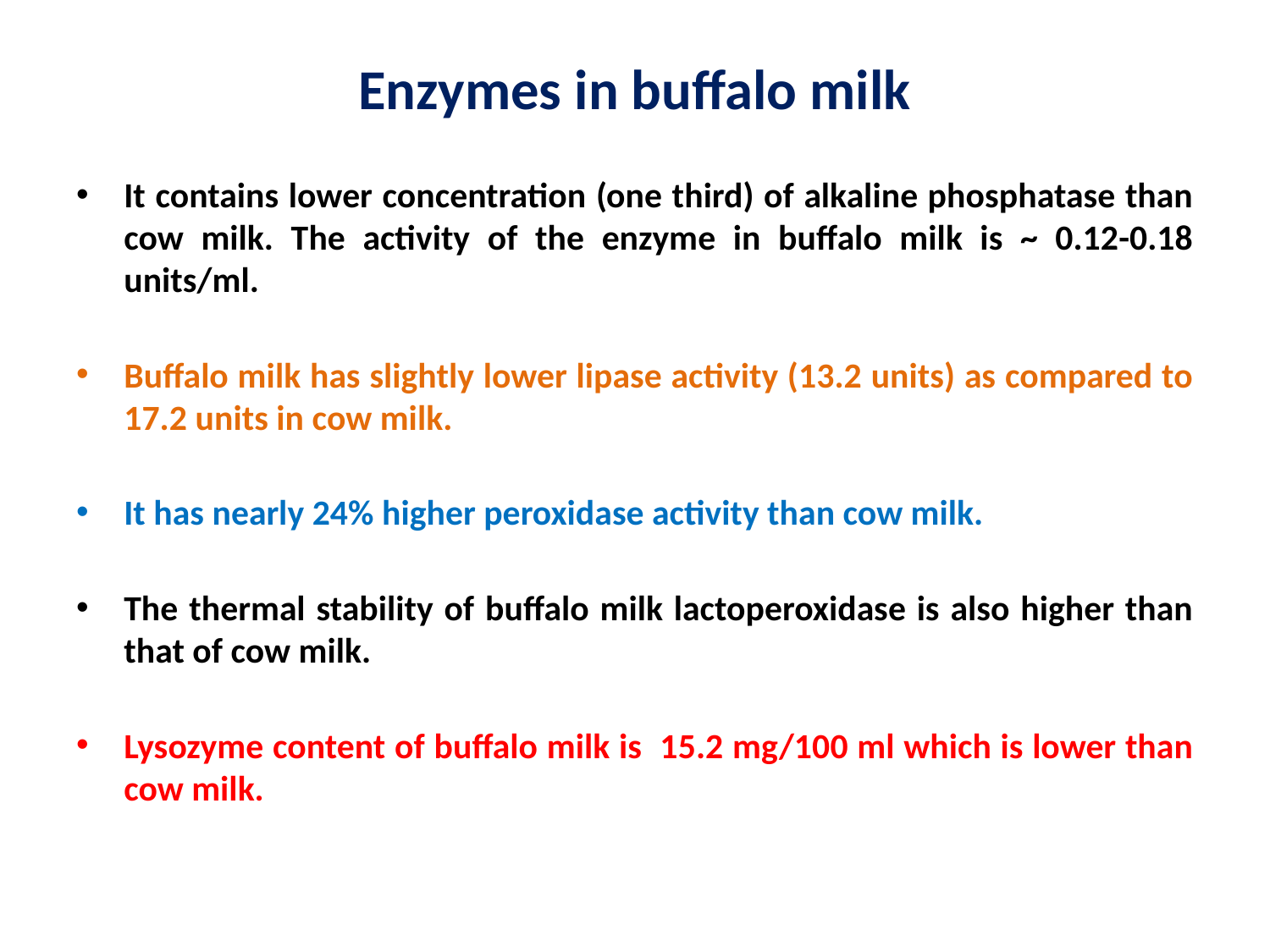

# Enzymes in buffalo milk
It contains lower concentration (one third) of alkaline phosphatase than cow milk. The activity of the enzyme in buffalo milk is ~ 0.12-0.18 units/ml.
Buffalo milk has slightly lower lipase activity (13.2 units) as compared to 17.2 units in cow milk.
It has nearly 24% higher peroxidase activity than cow milk.
The thermal stability of buffalo milk lactoperoxidase is also higher than that of cow milk.
Lysozyme content of buffalo milk is  15.2 mg/100 ml which is lower than cow milk.